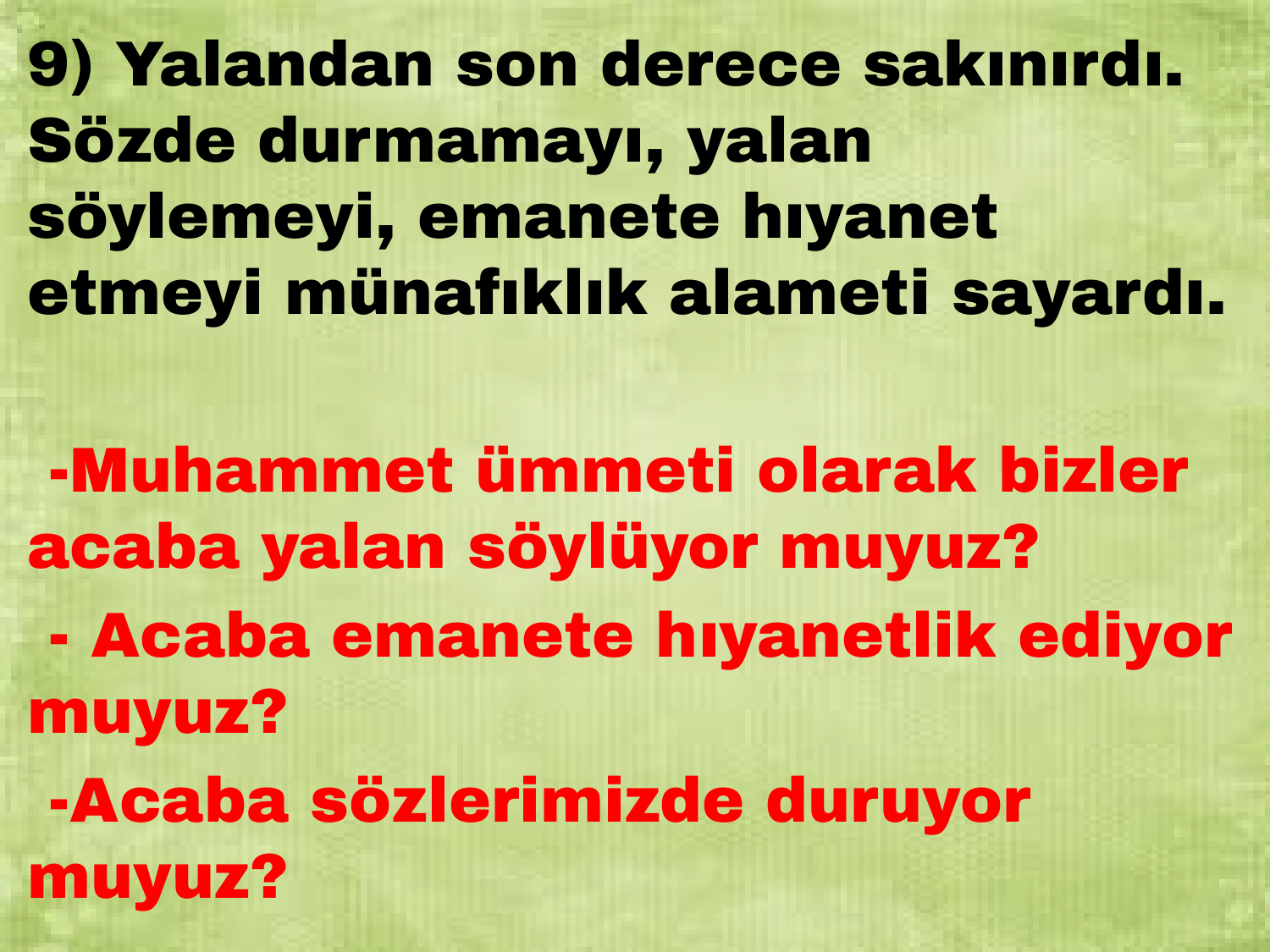

9) Yalandan son derece sakınırdı. Sözde durmamayı, yalan söylemeyi, emanete hıyanet etmeyi münafıklık alameti sayardı.

 -Muhammet ümmeti olarak bizler acaba yalan söylüyor muyuz?
 - Acaba emanete hıyanetlik ediyor muyuz?
 -Acaba sözlerimizde duruyor muyuz?